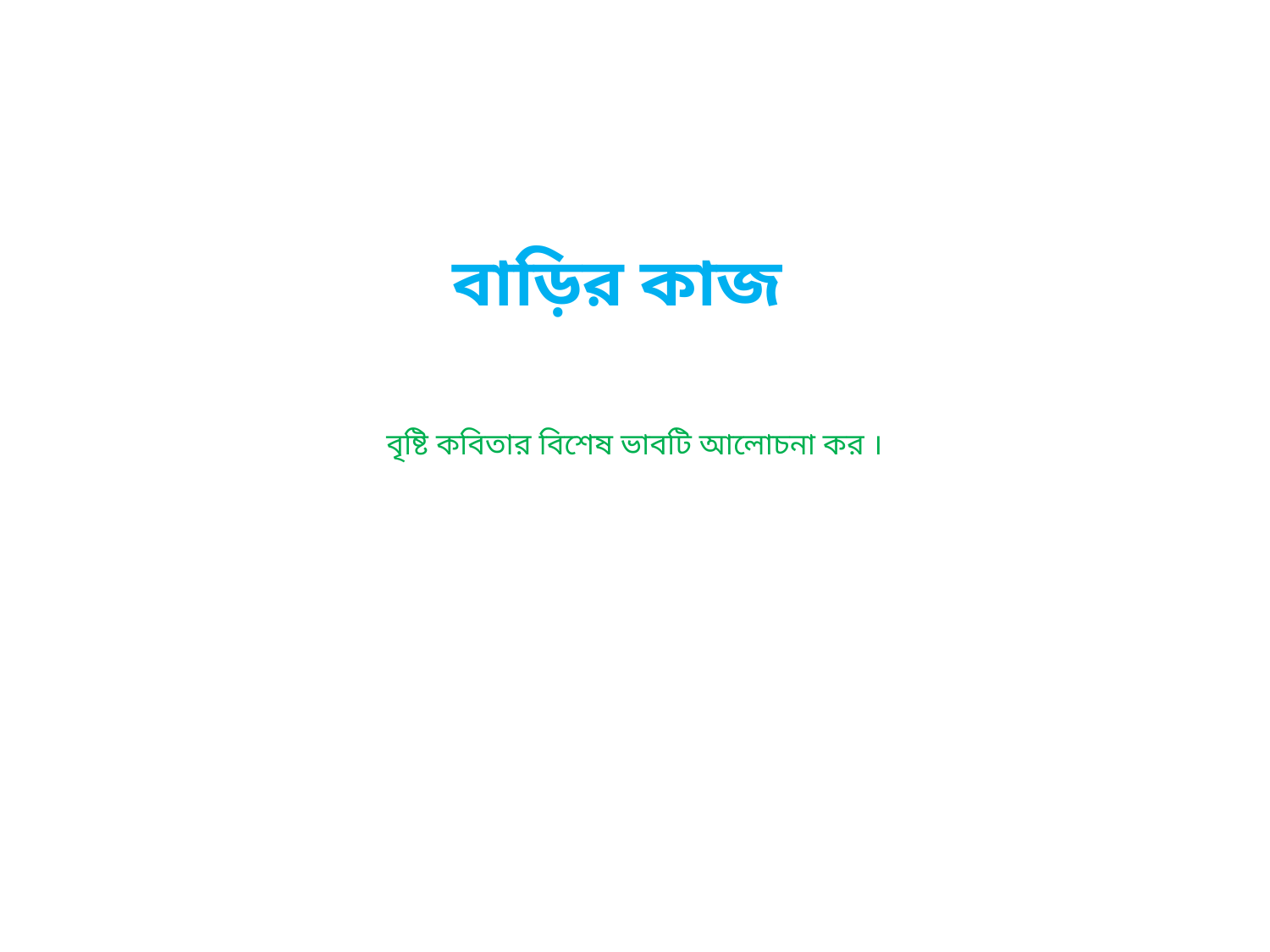

বাড়ির কাজ
বৃষ্টি কবিতার বিশেষ ভাবটি আলোচনা কর ।